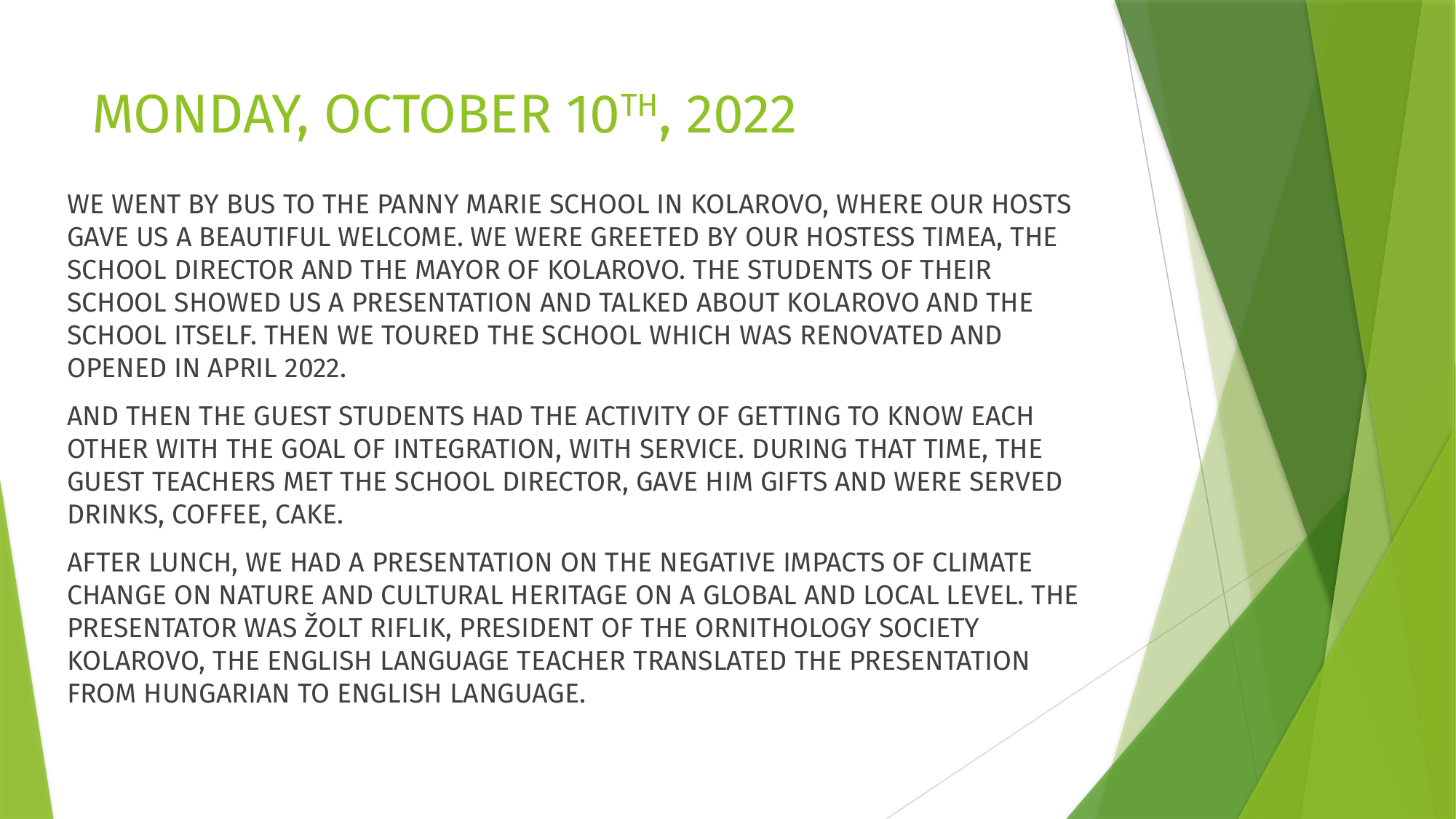

# MONDAY, OCTOBER 10TH, 2022
WE WENT BY BUS TO THE PANNY MARIE SCHOOL IN KOLAROVO, WHERE OUR HOSTS GAVE US A BEAUTIFUL WELCOME. WE WERE GREETED BY OUR HOSTESS TIMEA, THE SCHOOL DIRECTOR AND THE MAYOR OF KOLAROVO. THE STUDENTS OF THEIR SCHOOL SHOWED US A PRESENTATION AND TALKED ABOUT KOLAROVO AND THE SCHOOL ITSELF. THEN WE TOURED THE SCHOOL WHICH WAS RENOVATED AND OPENED IN APRIL 2022.
AND THEN THE GUEST STUDENTS HAD THE ACTIVITY OF GETTING TO KNOW EACH OTHER WITH THE GOAL OF INTEGRATION, WITH SERVICE. DURING THAT TIME, THE GUEST TEACHERS MET THE SCHOOL DIRECTOR, GAVE HIM GIFTS AND WERE SERVED DRINKS, COFFEE, CAKE.
AFTER LUNCH, WE HAD A PRESENTATION ON THE NEGATIVE IMPACTS OF CLIMATE CHANGE ON NATURE AND CULTURAL HERITAGE ON A GLOBAL AND LOCAL LEVEL. THE PRESENTATOR WAS ŽOLT RIFLIK, PRESIDENT OF THE ORNITHOLOGY SOCIETY KOLAROVO, THE ENGLISH LANGUAGE TEACHER TRANSLATED THE PRESENTATION FROM HUNGARIAN TO ENGLISH LANGUAGE.